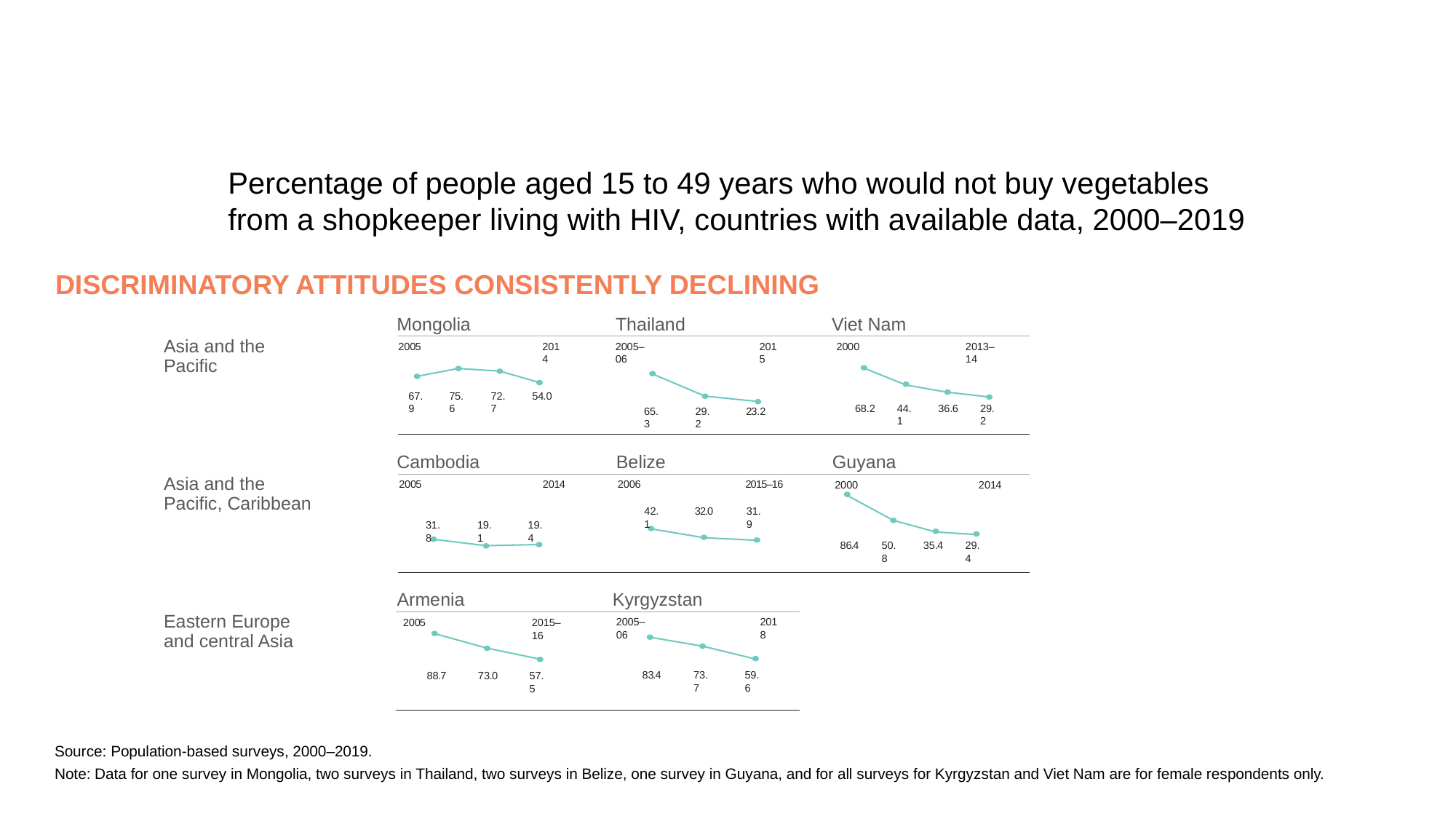

Percentage of people aged 15 to 49 years who would not buy vegetables
from a shopkeeper living with HIV, countries with available data, 2000–2019
DISCRIMINATORY ATTITUDES CONSISTENTLY DECLINING
Mongolia
Thailand
Viet Nam

Asia and the
Pacific
2005
2014
2005–06
2015
2000
2013–14

67.9
75.6
72.7
54.0

68.2
44.1
36.6
29.2
65.3
29.2
23.2

Cambodia
Belize
Guyana
Asia and the
Pacific, Caribbean

2005
2014
2006
2015–16
2014
2000

42.1
32.0
31.9
31.8
19.1
19.4

86.4
50.8
35.4
29.4

Armenia
Kyrgyzstan
Eastern Europe
and central Asia

2005–06
2018
2005
2015–16

83.4
73.7
59.6
88.7
73.0
57.5

Source: Population-based surveys, 2000–2019.
Note: Data for one survey in Mongolia, two surveys in Thailand, two surveys in Belize, one survey in Guyana, and for all surveys for Kyrgyzstan and Viet Nam are for female respondents only.